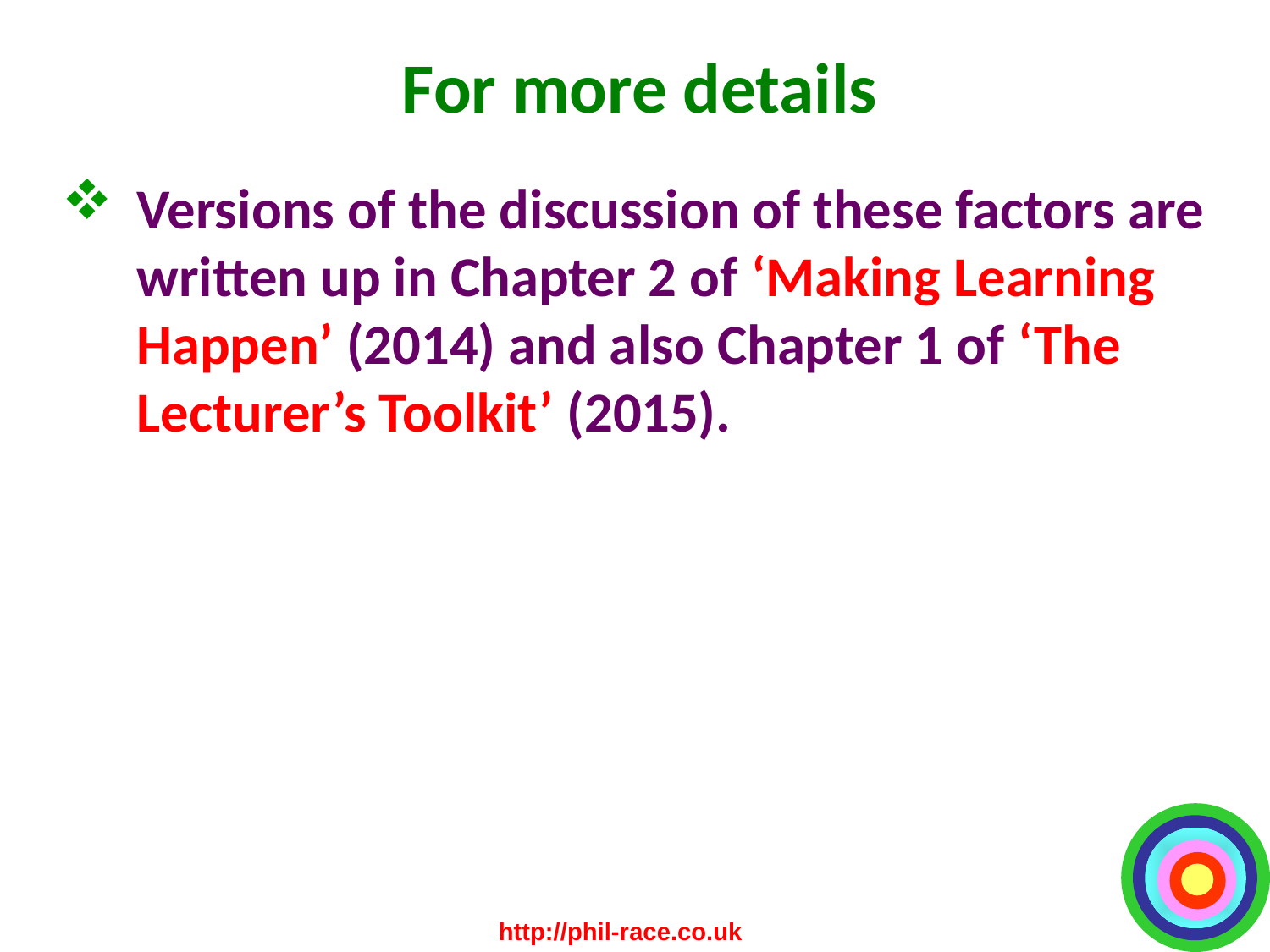

# For more details
Versions of the discussion of these factors are written up in Chapter 2 of ‘Making Learning Happen’ (2014) and also Chapter 1 of ‘The Lecturer’s Toolkit’ (2015).